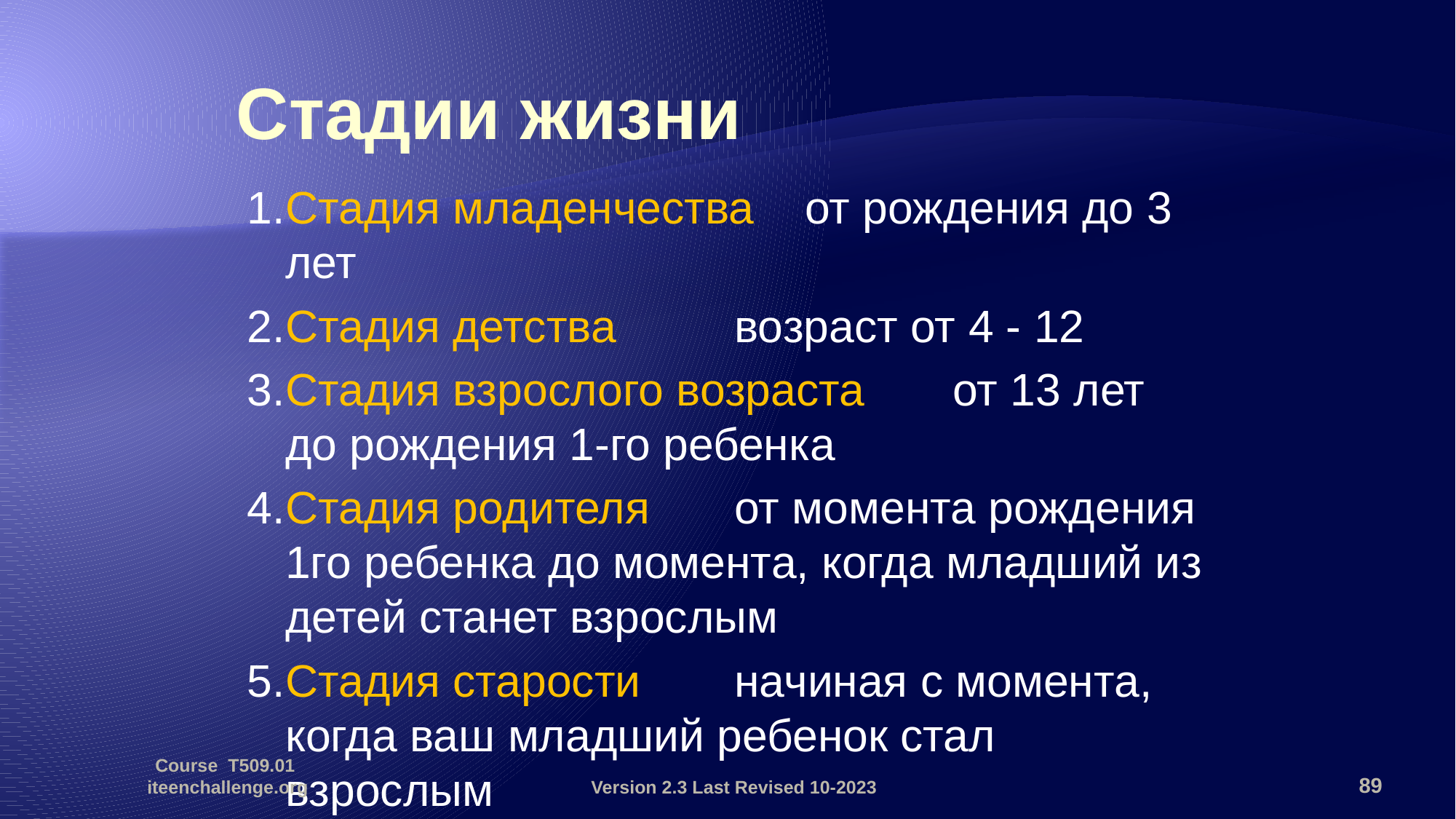

# Стадии жизни
1.	Стадия младенчества    от рождения до 3 лет
2.	Стадия детства 	 возраст от 4 - 12
3.	Стадия взрослого возраста 	 от 13 лет до рождения 1-го ребенка
4.	Стадия родителя 	 от момента рождения 1го ребенка до момента, когда младший из детей станет взрослым
5.	Стадия старости 	 начиная с момента, когда ваш младший ребенок стал взрослым
Course  T509.01   iteenchallenge.org
Version 2.3 Last Revised 10-2023
89